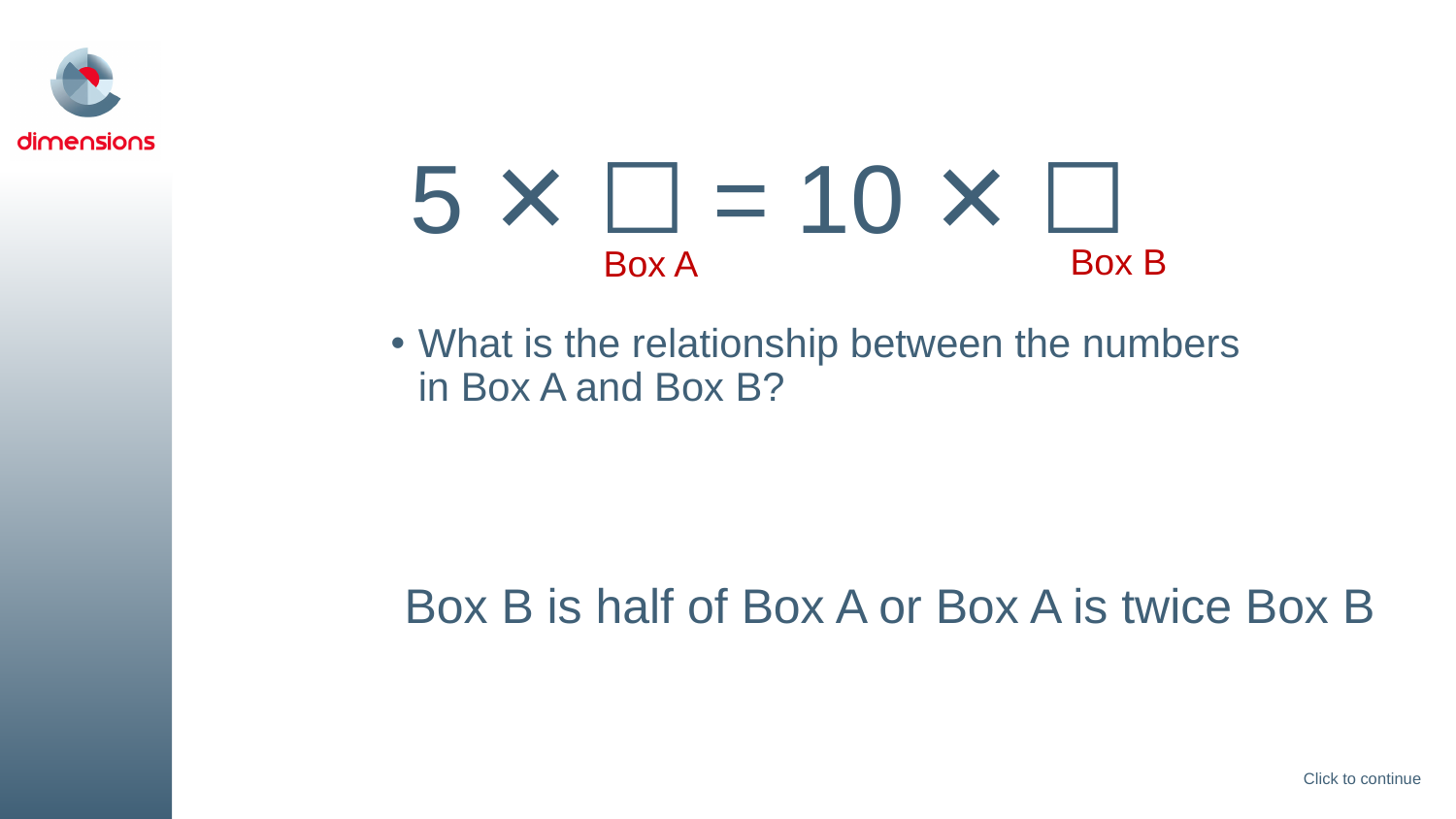

# 5 ✕ ☐ = 10 ✕ ☐
Box B
Box A
What is the relationship between the numbers
in Box A and Box B?
Box B is half of Box A or Box A is twice Box B
Click to continue